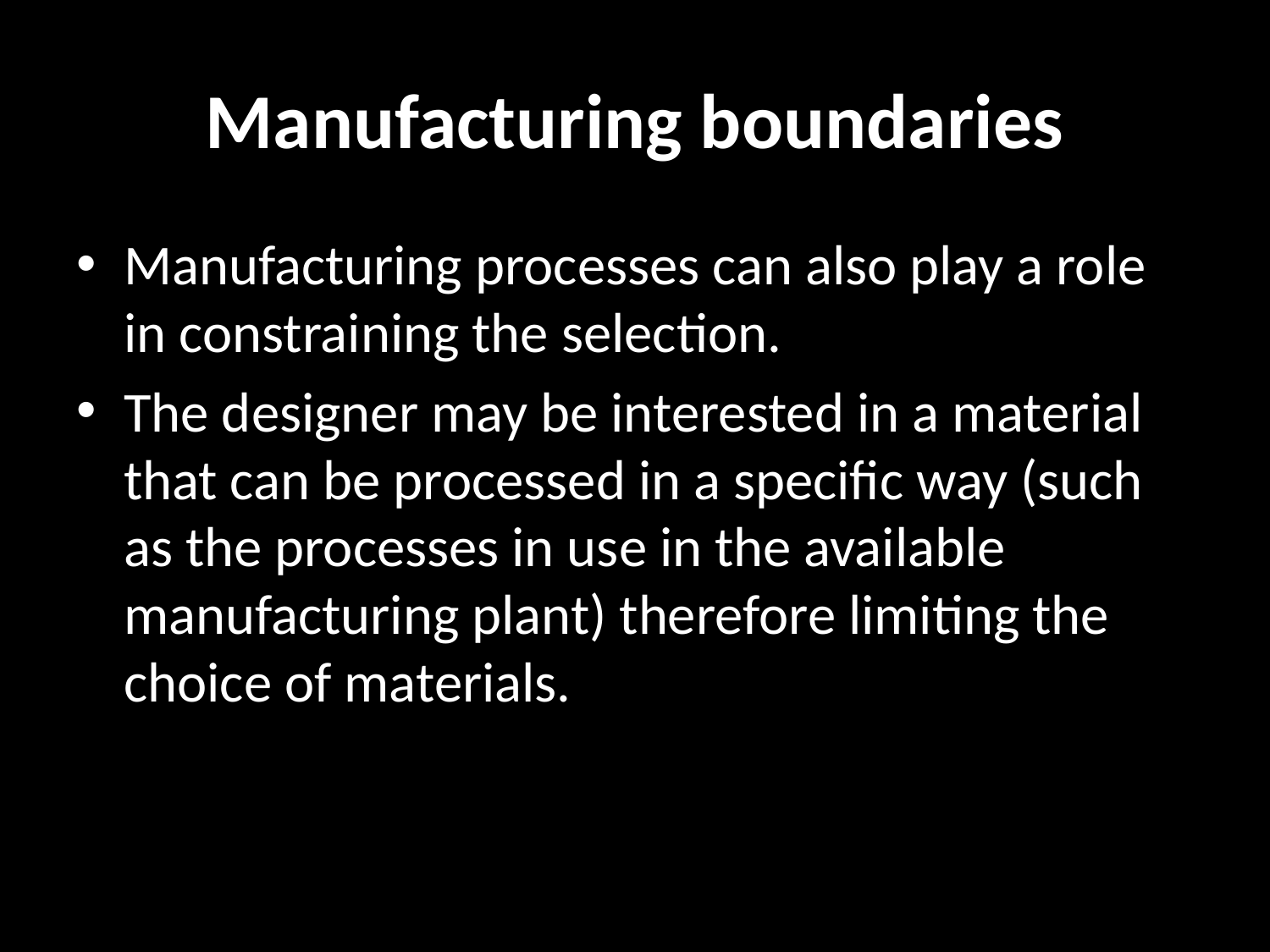

# Manufacturing boundaries
Manufacturing processes can also play a role in constraining the selection.
The designer may be interested in a material that can be processed in a specific way (such as the processes in use in the available manufacturing plant) therefore limiting the choice of materials.